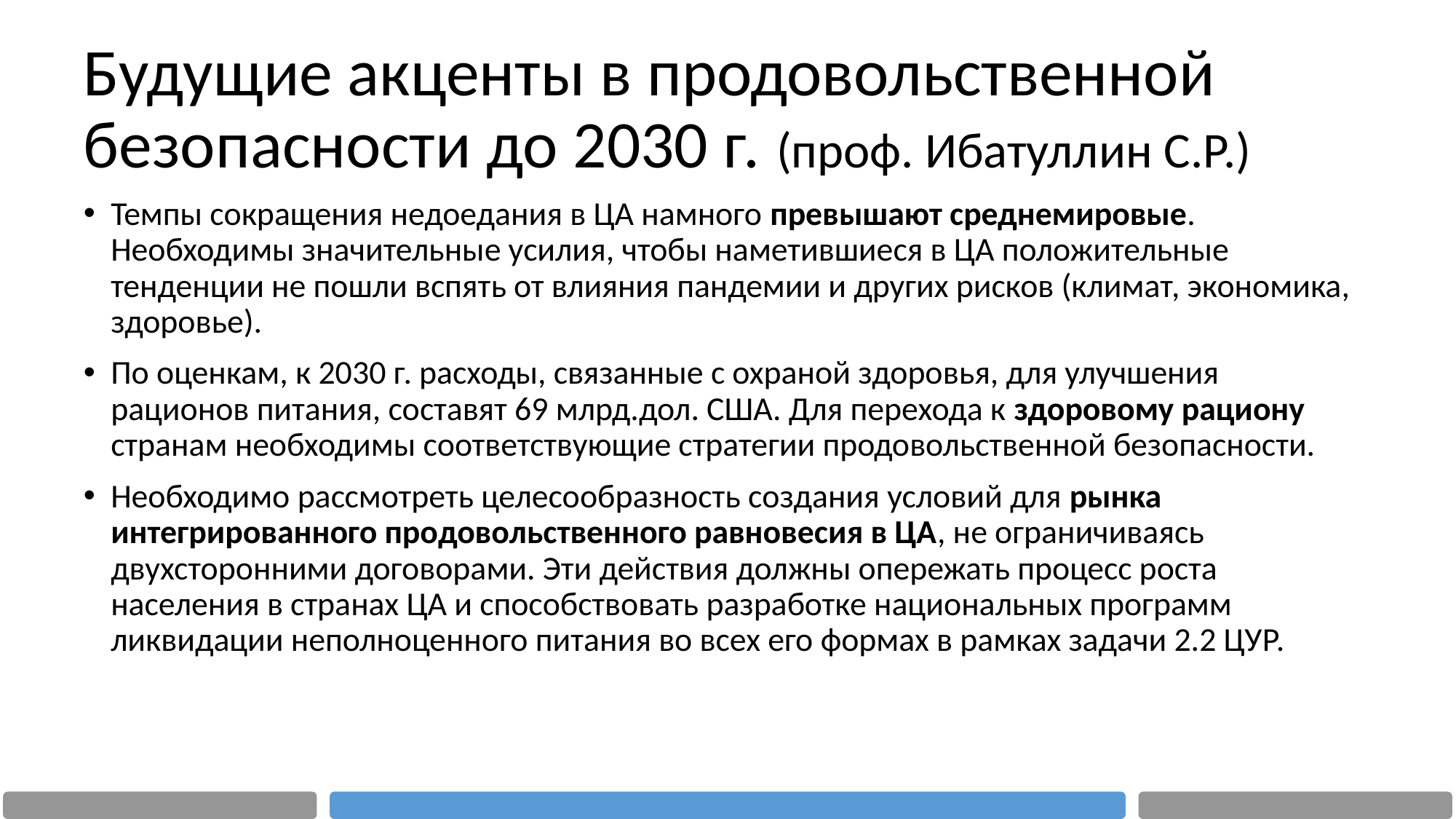

# Будущие акценты в продовольственной безопасности до 2030 г. (проф. Ибатуллин С.Р.)
Темпы сокращения недоедания в ЦА намного превышают среднемировые. Необходимы значительные усилия, чтобы наметившиеся в ЦА положительные тенденции не пошли вспять от влияния пандемии и других рисков (климат, экономика, здоровье).
По оценкам, к 2030 г. расходы, связанные с охраной здоровья, для улучшения  рационов питания, составят 69 млрд.дол. США. Для перехода к здоровому рациону странам необходимы соответствующие стратегии продовольственной безопасности.
Необходимо рассмотреть целесообразность создания условий для рынка интегрированного продовольственного равновесия в ЦА, не ограничиваясь двухсторонними договорами. Эти действия должны опережать процесс роста населения в странах ЦА и способствовать разработке национальных программ ликвидации неполноценного питания во всех его формах в рамках задачи 2.2 ЦУР.